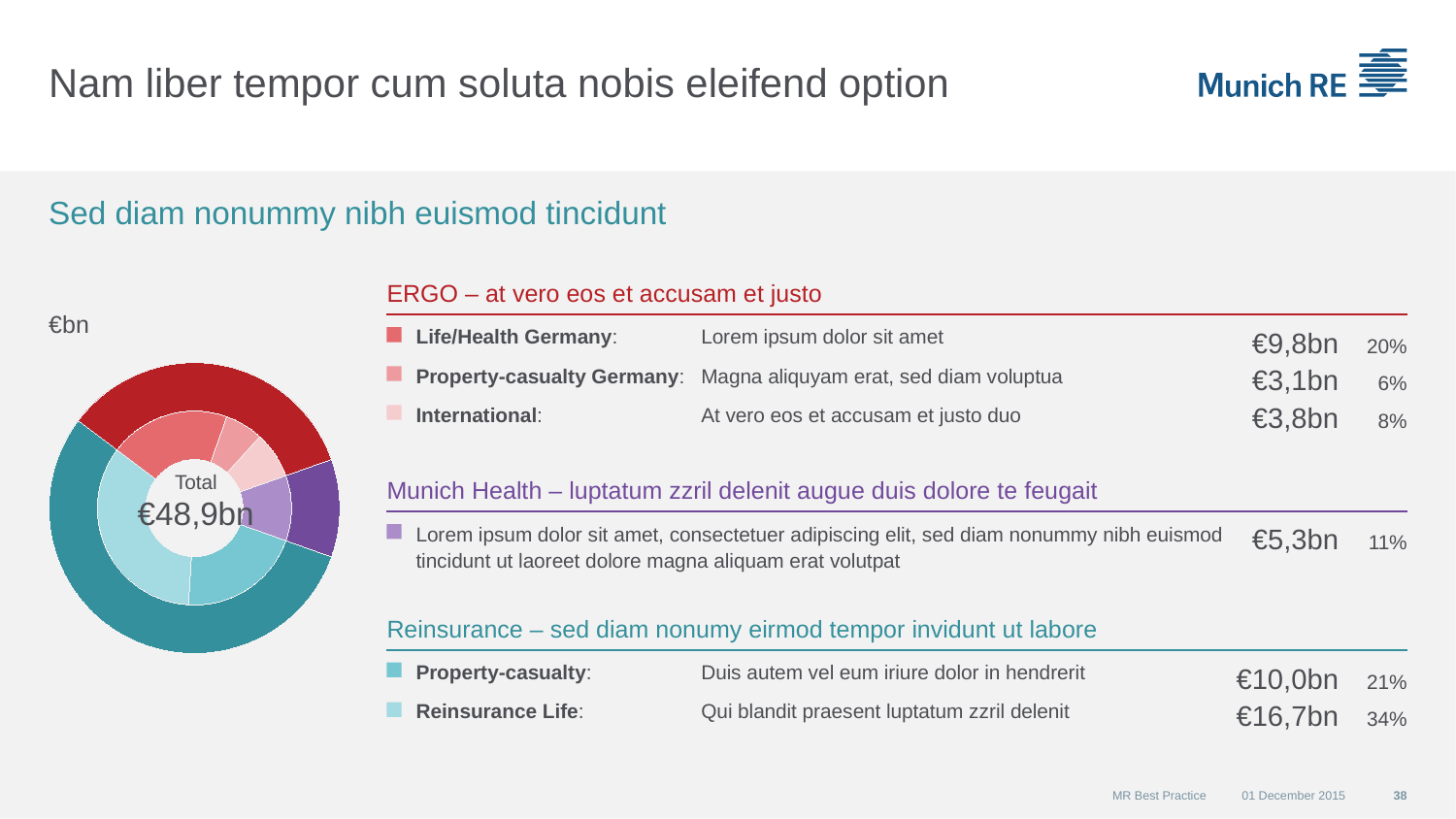

# Nam liber tempor cum soluta nobis eleifend option
Sed diam nonummy nibh euismod tincidunt
ERGO – at vero eos et accusam et justo
€bn
Life/Health Germany:	Lorem ipsum dolor sit amet
Property-casualty Germany: 	Magna aliquyam erat, sed diam voluptua
International: 	At vero eos et accusam et justo duo
	€9,8bn 	20%
	€3,1bn 	6%
	€3,8bn 	8%

### Chart

| Category | Datenreihe 1 | Datenreihe 2 |
|---|---|---|
| ERGO Life/Health Germany | 9.8 | 16.7 |
| ERGO Property-casualty Germany | 3.1 | None |
| ERGO International | 3.8 | None |
| Munich Health | 5.3 | 5.3 |
| Reinsurance Life | 10.0 | 26.7 |
| Property-casualty | 16.7 | None |

Total
€48,9bn
Munich Health – luptatum zzril delenit augue duis dolore te feugait
	€5,3bn 	11%
Lorem ipsum dolor sit amet, consectetuer adipiscing elit, sed diam nonummy nibh euismod tincidunt ut laoreet dolore magna aliquam erat volutpat

Reinsurance – sed diam nonumy eirmod tempor invidunt ut labore
Property-casualty: 	Duis autem vel eum iriure dolor in hendrerit
Reinsurance Life: 	Qui blandit praesent luptatum zzril delenit
	€10,0bn 	21%
	€16,7bn 	34%

MR Best Practice
01 December 2015
38